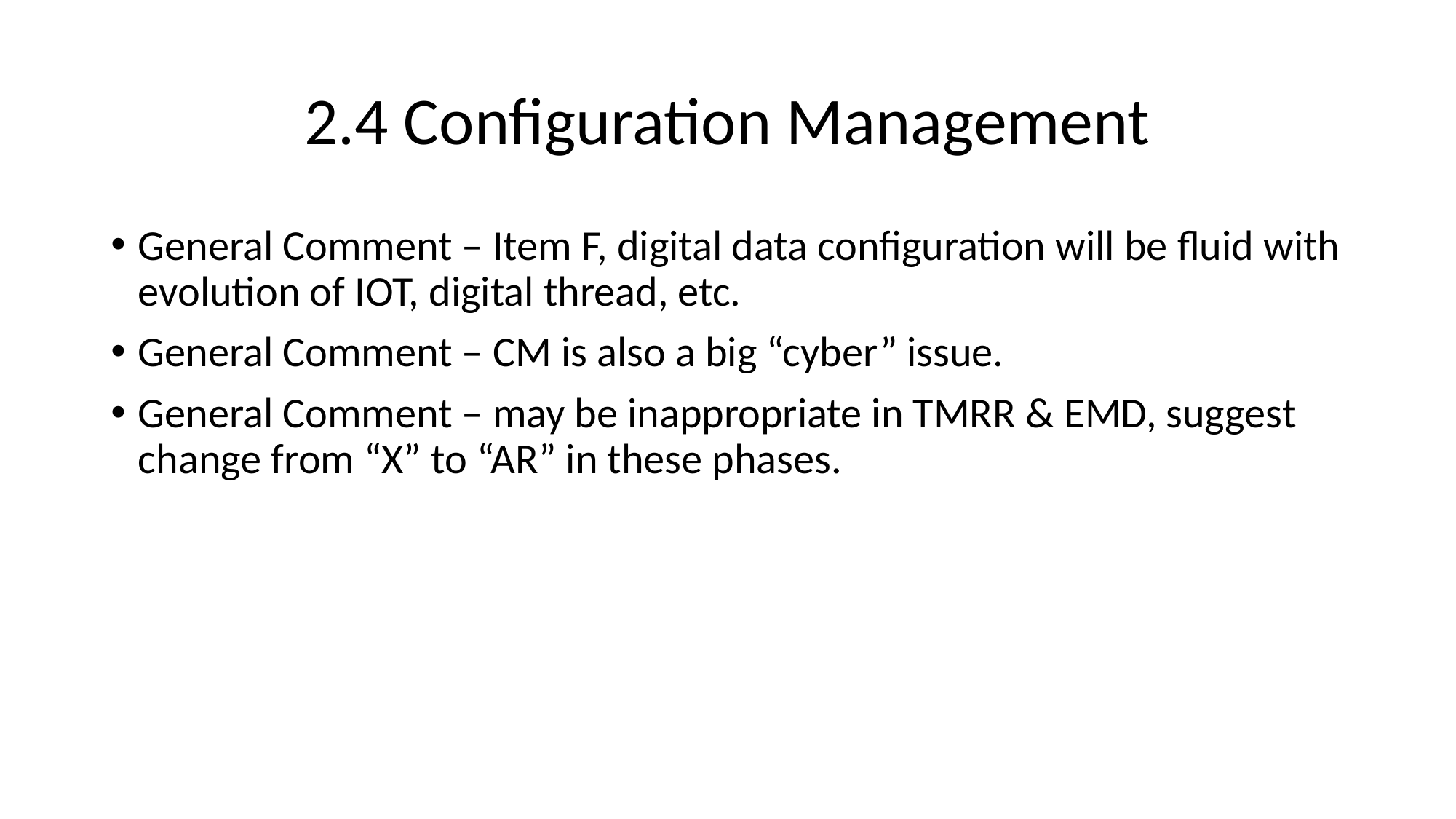

# 2.4 Configuration Management
General Comment – Item F, digital data configuration will be fluid with evolution of IOT, digital thread, etc.
General Comment – CM is also a big “cyber” issue.
General Comment – may be inappropriate in TMRR & EMD, suggest change from “X” to “AR” in these phases.